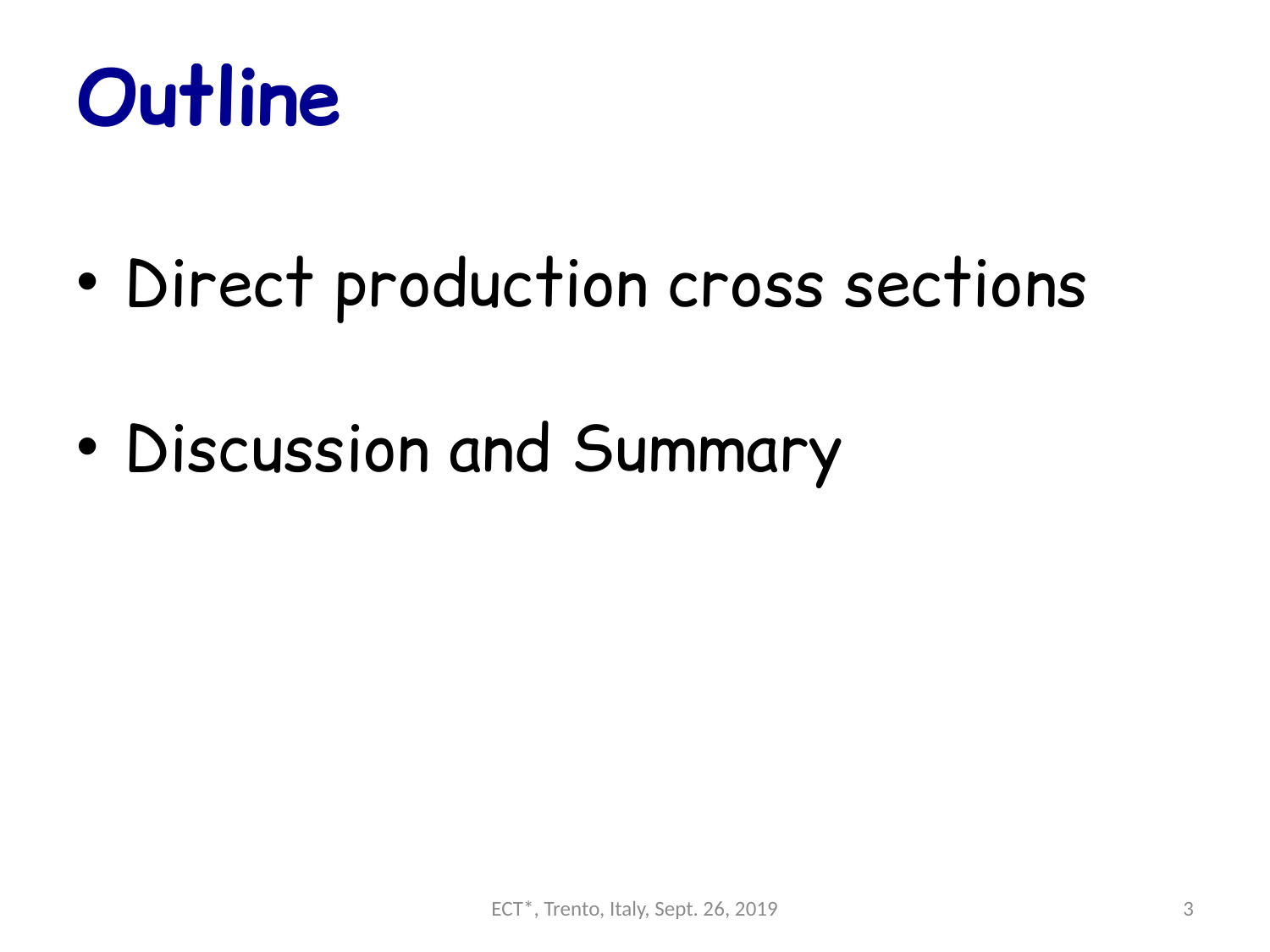

# Outline
Direct production cross sections
Discussion and Summary
ECT*, Trento, Italy, Sept. 26, 2019
3